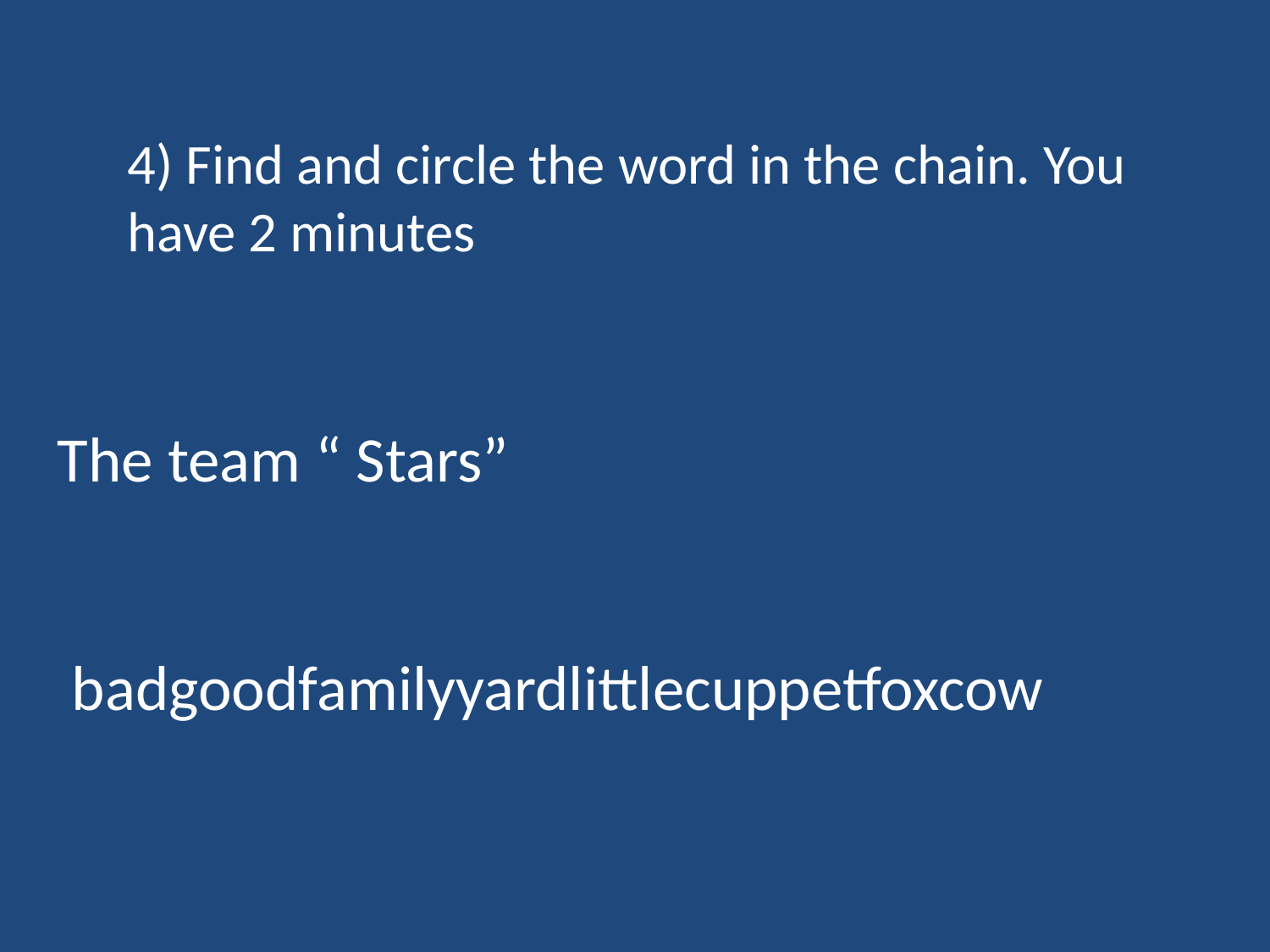

4) Find and circle the word in the chain. You have 2 minutes
The team “ Stars”

 badgoodfamilyyardlittlecuppetfoxcow